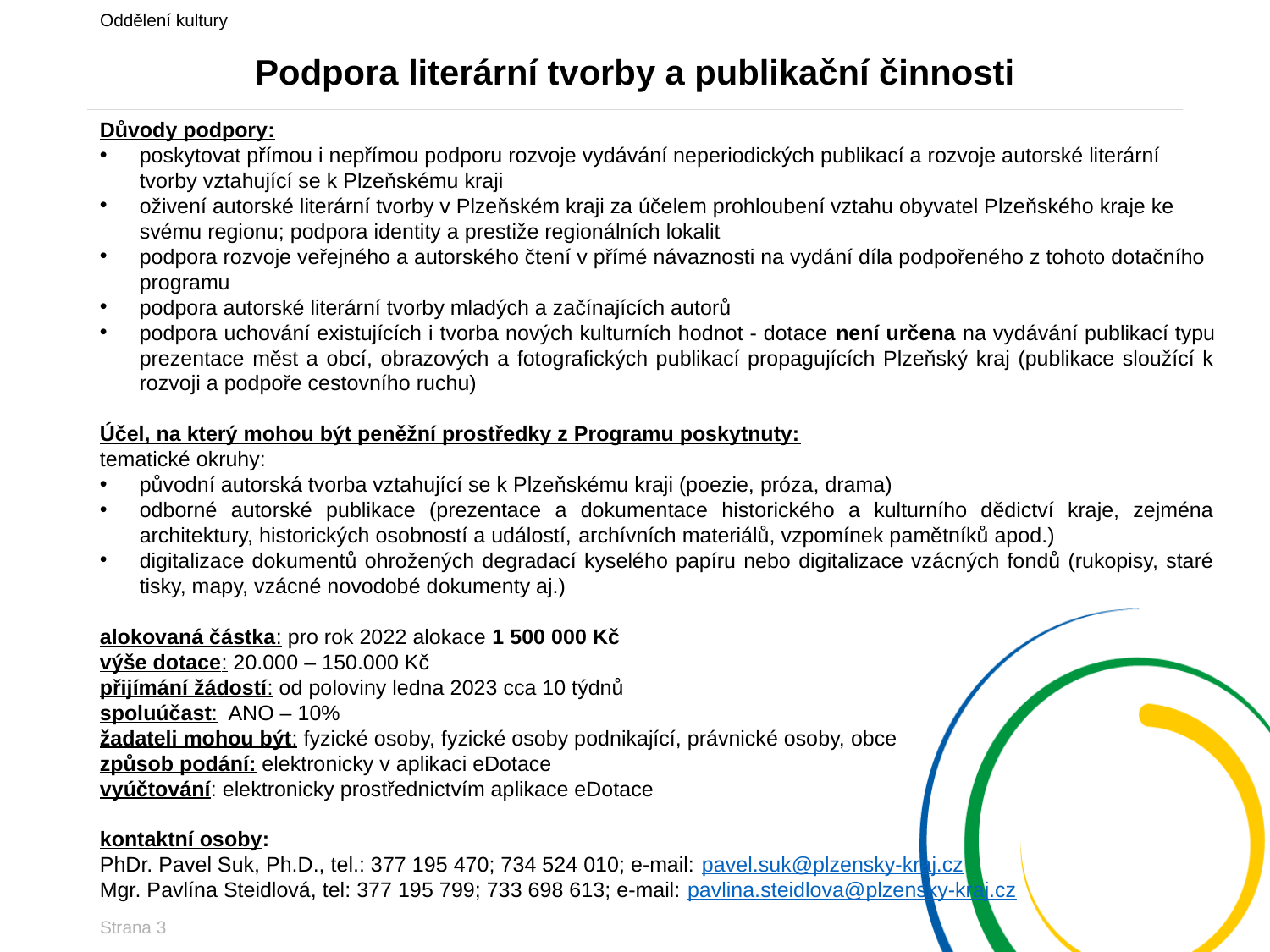

Oddělení kultury
# Podpora literární tvorby a publikační činnosti
Důvody podpory:
poskytovat přímou i nepřímou podporu rozvoje vydávání neperiodických publikací a rozvoje autorské literární tvorby vztahující se k Plzeňskému kraji
oživení autorské literární tvorby v Plzeňském kraji za účelem prohloubení vztahu obyvatel Plzeňského kraje ke svému regionu; podpora identity a prestiže regionálních lokalit
podpora rozvoje veřejného a autorského čtení v přímé návaznosti na vydání díla podpořeného z tohoto dotačního programu
podpora autorské literární tvorby mladých a začínajících autorů
podpora uchování existujících i tvorba nových kulturních hodnot - dotace není určena na vydávání publikací typu prezentace měst a obcí, obrazových a fotografických publikací propagujících Plzeňský kraj (publikace sloužící k rozvoji a podpoře cestovního ruchu)

Účel, na který mohou být peněžní prostředky z Programu poskytnuty:
tematické okruhy:
původní autorská tvorba vztahující se k Plzeňskému kraji (poezie, próza, drama)
odborné autorské publikace (prezentace a dokumentace historického a kulturního dědictví kraje, zejména architektury, historických osobností a událostí, archívních materiálů, vzpomínek pamětníků apod.)
digitalizace dokumentů ohrožených degradací kyselého papíru nebo digitalizace vzácných fondů (rukopisy, staré tisky, mapy, vzácné novodobé dokumenty aj.)

alokovaná částka: pro rok 2022 alokace 1 500 000 Kč
výše dotace: 20.000 – 150.000 Kč
přijímání žádostí: od poloviny ledna 2023 cca 10 týdnů
spoluúčast:  ANO – 10%
žadateli mohou být: fyzické osoby, fyzické osoby podnikající, právnické osoby, obce
způsob podání: elektronicky v aplikaci eDotace
vyúčtování: elektronicky prostřednictvím aplikace eDotace

kontaktní osoby:
PhDr. Pavel Suk, Ph.D., tel.: 377 195 470; 734 524 010; e-mail: pavel.suk@plzensky-kraj.cz
Mgr. Pavlína Steidlová, tel: 377 195 799; 733 698 613; e-mail: pavlina.steidlova@plzensky-kraj.cz

Strana 3